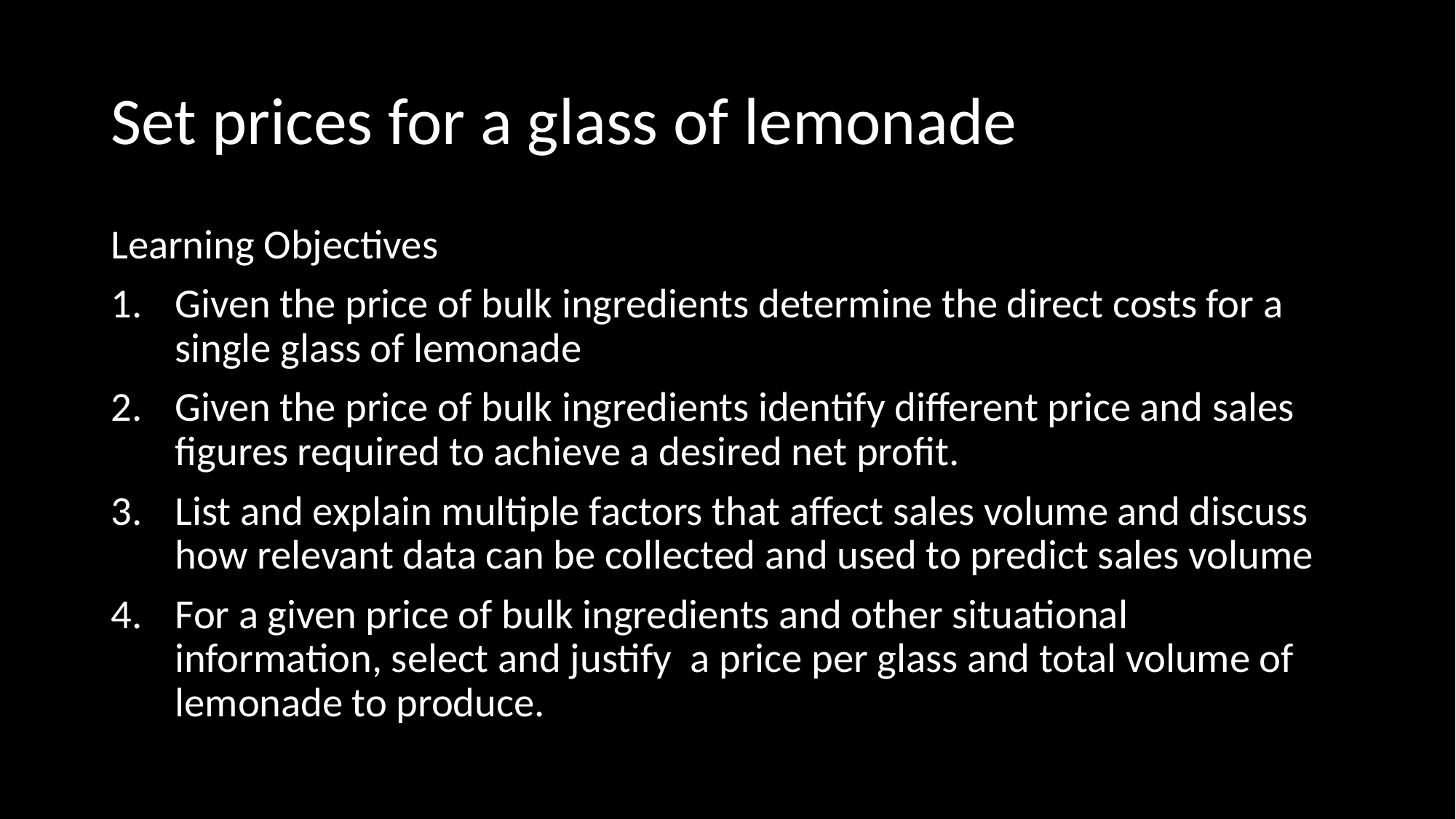

# Set prices for a glass of lemonade
Learning Objectives
Given the price of bulk ingredients determine the direct costs for a single glass of lemonade
Given the price of bulk ingredients identify different price and sales figures required to achieve a desired net profit.
List and explain multiple factors that affect sales volume and discuss how relevant data can be collected and used to predict sales volume
For a given price of bulk ingredients and other situational information, select and justify  a price per glass and total volume of lemonade to produce.